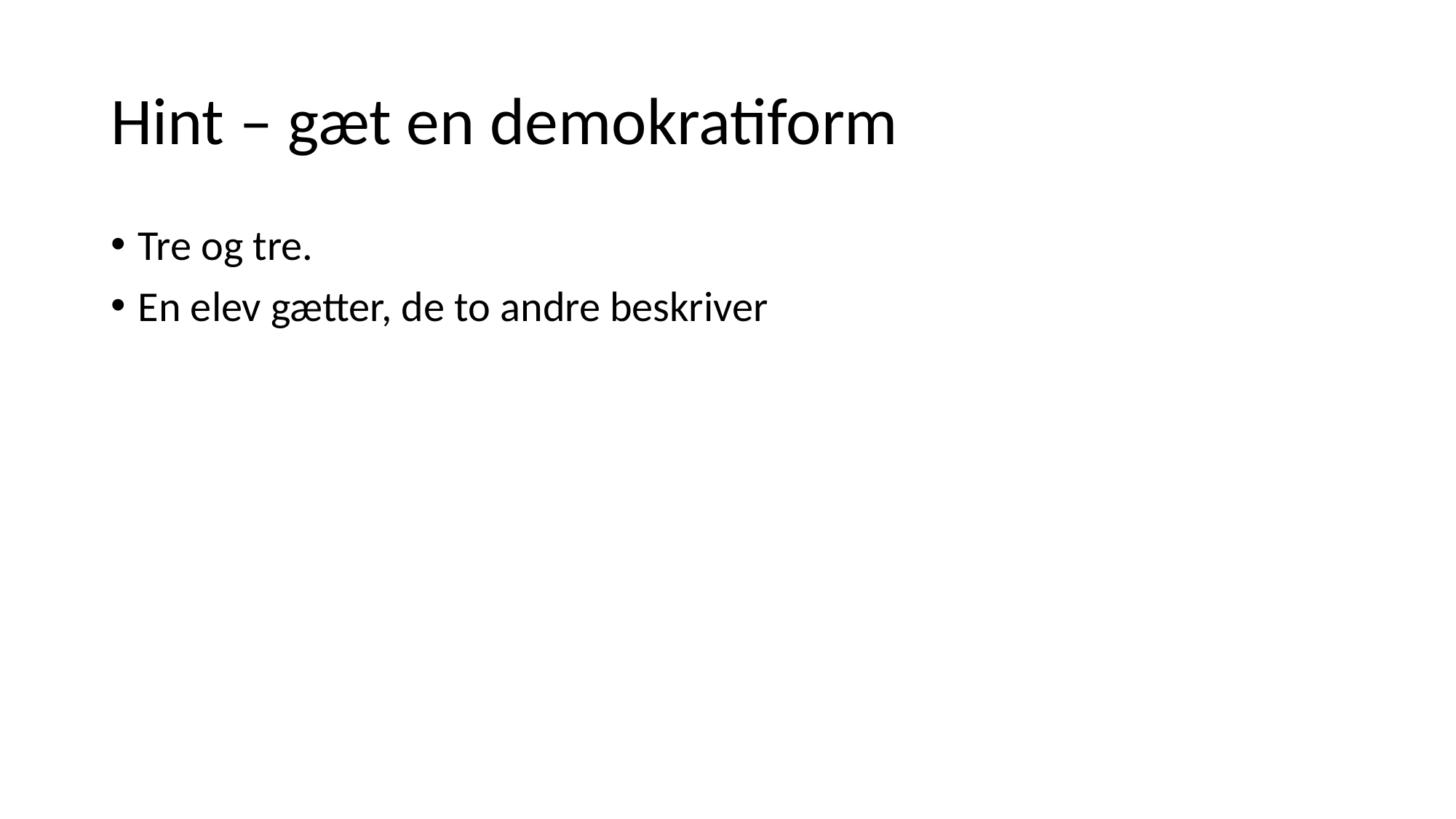

# Hint – gæt en demokratiform
Tre og tre.
En elev gætter, de to andre beskriver